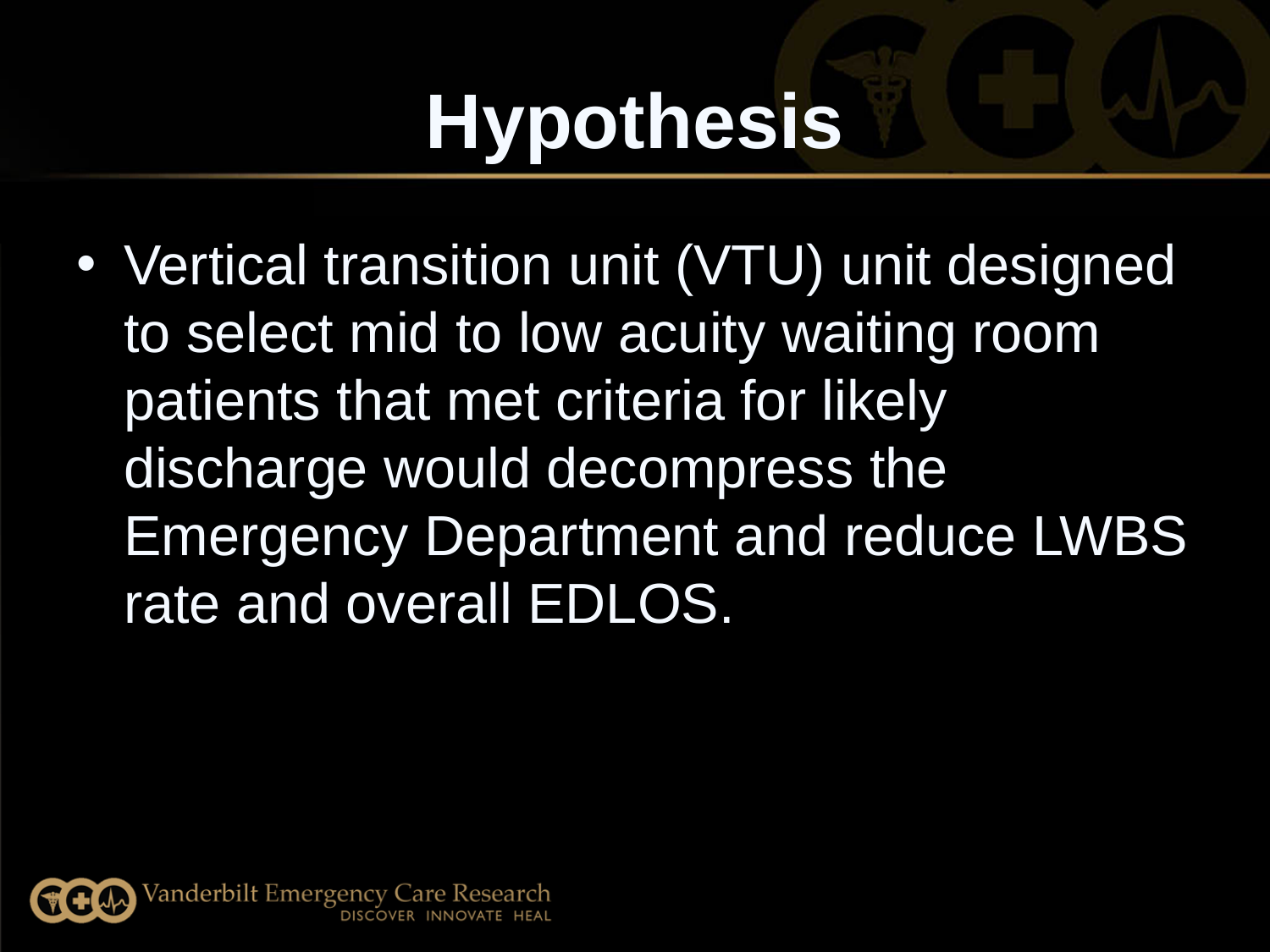

# Hypothesis
Vertical transition unit (VTU) unit designed to select mid to low acuity waiting room patients that met criteria for likely discharge would decompress the Emergency Department and reduce LWBS rate and overall EDLOS.